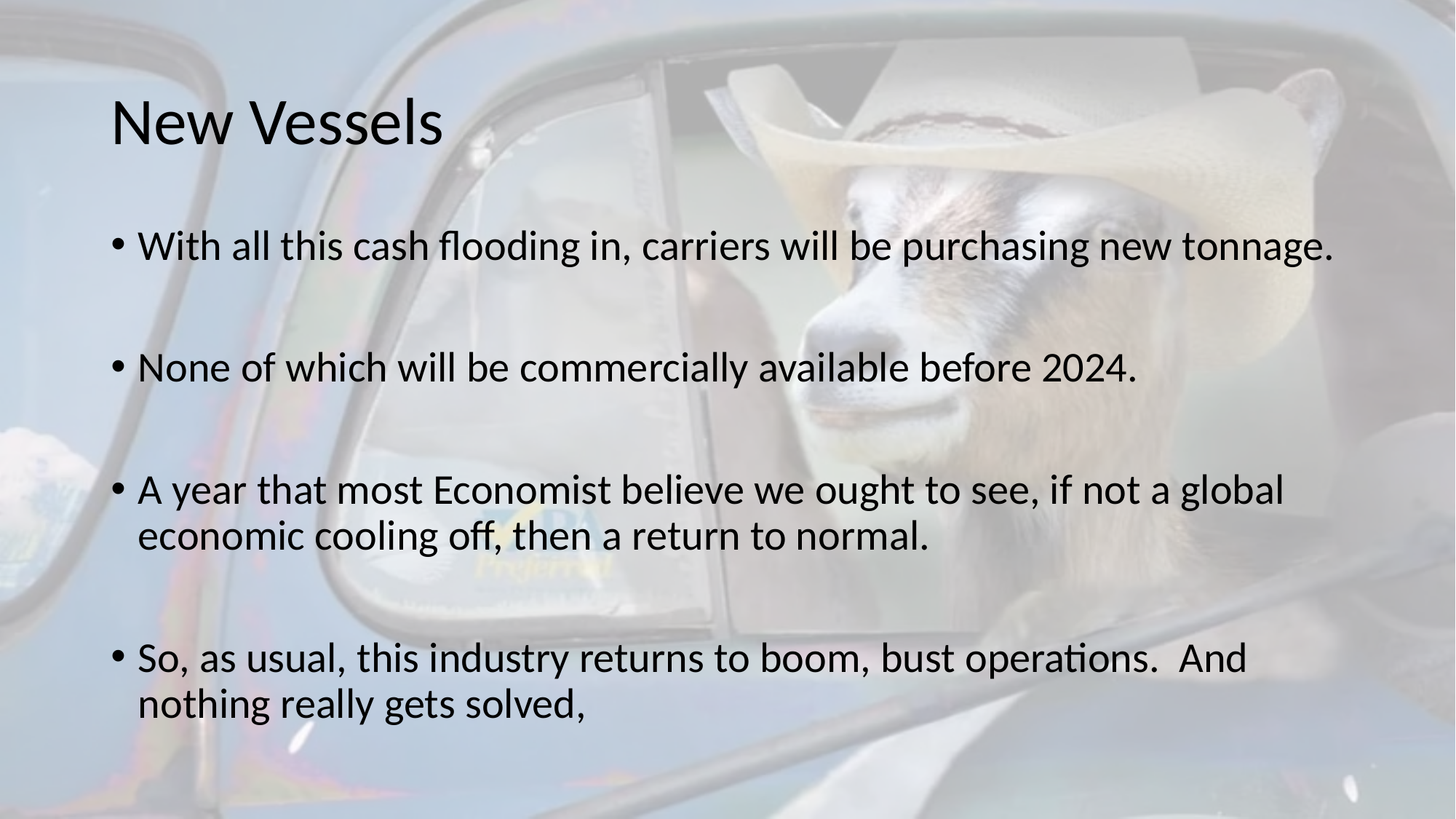

# New Vessels
With all this cash flooding in, carriers will be purchasing new tonnage.

None of which will be commercially available before 2024.

A year that most Economist believe we ought to see, if not a global economic cooling off, then a return to normal.

So, as usual, this industry returns to boom, bust operations.  And nothing really gets solved,